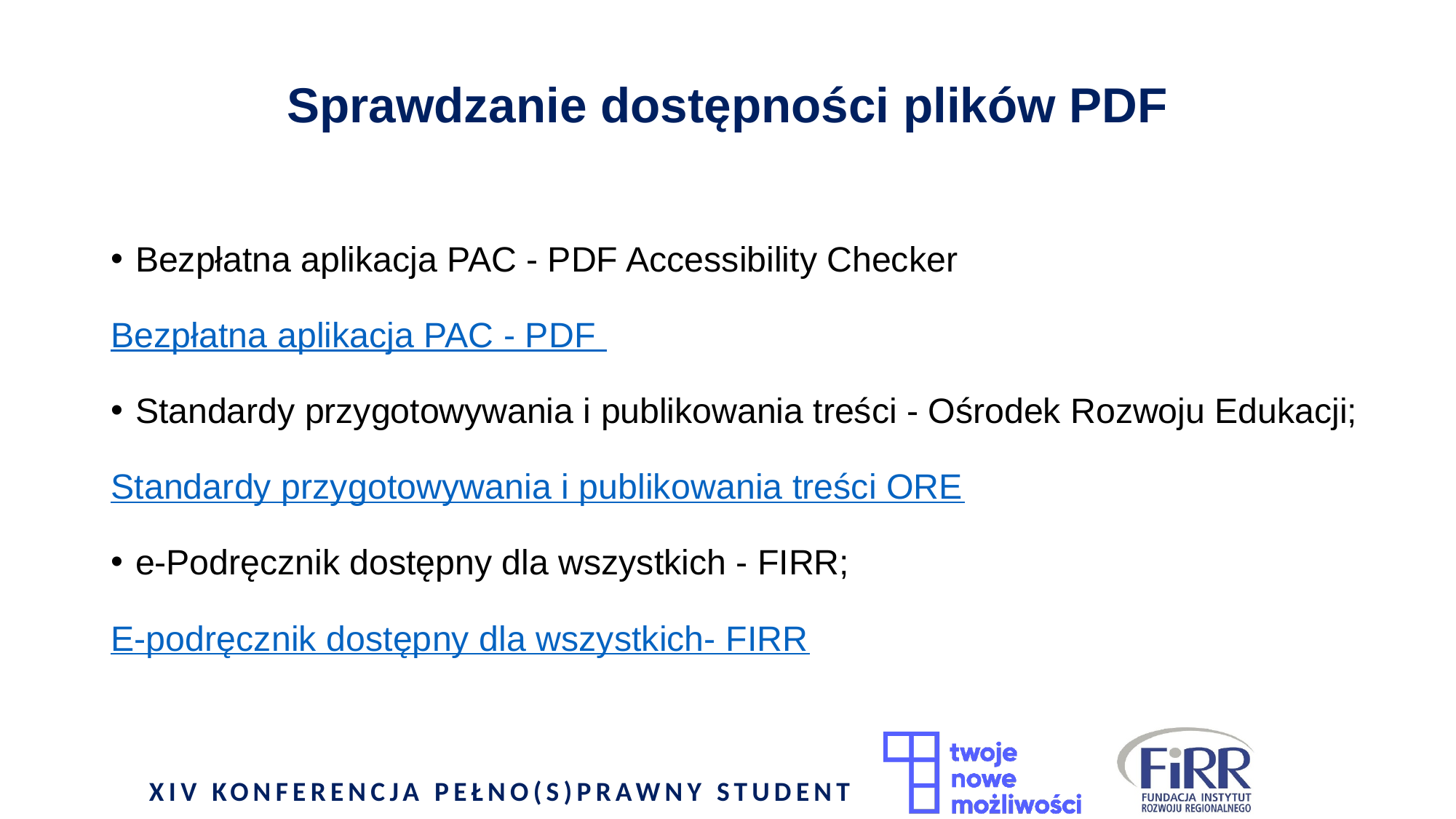

# Sprawdzanie dostępności plików PDF
Bezpłatna aplikacja PAC - PDF Accessibility Checker
Bezpłatna aplikacja PAC - PDF
Standardy przygotowywania i publikowania treści - Ośrodek Rozwoju Edukacji;
Standardy przygotowywania i publikowania treści ORE
e-Podręcznik dostępny dla wszystkich - FIRR;
E-podręcznik dostępny dla wszystkich- FIRR